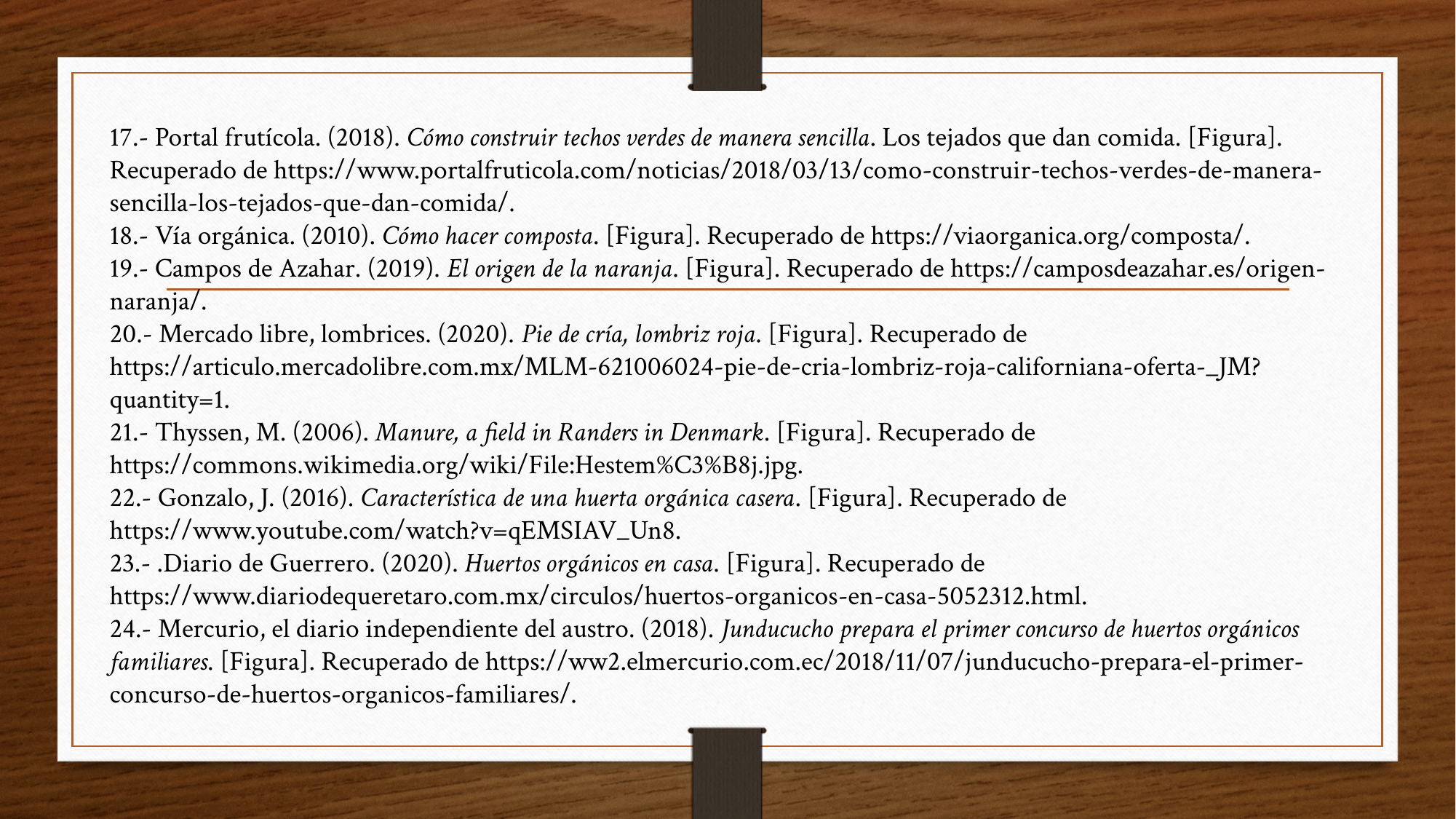

17.- Portal frutícola. (2018). Cómo construir techos verdes de manera sencilla. Los tejados que dan comida. [Figura]. Recuperado de https://www.portalfruticola.com/noticias/2018/03/13/como-construir-techos-verdes-de-manera-sencilla-los-tejados-que-dan-comida/.
18.- Vía orgánica. (2010). Cómo hacer composta. [Figura]. Recuperado de https://viaorganica.org/composta/.
19.- Campos de Azahar. (2019). El origen de la naranja. [Figura]. Recuperado de https://camposdeazahar.es/origen-naranja/.
20.- Mercado libre, lombrices. (2020). Pie de cría, lombriz roja. [Figura]. Recuperado de https://articulo.mercadolibre.com.mx/MLM-621006024-pie-de-cria-lombriz-roja-californiana-oferta-_JM?quantity=1.
21.- Thyssen, M. (2006). Manure, a field in Randers in Denmark. [Figura]. Recuperado de https://commons.wikimedia.org/wiki/File:Hestem%C3%B8j.jpg.
22.- Gonzalo, J. (2016). Característica de una huerta orgánica casera. [Figura]. Recuperado de https://www.youtube.com/watch?v=qEMSIAV_Un8.
23.- .Diario de Guerrero. (2020). Huertos orgánicos en casa. [Figura]. Recuperado de https://www.diariodequeretaro.com.mx/circulos/huertos-organicos-en-casa-5052312.html.
24.- Mercurio, el diario independiente del austro. (2018). Junducucho prepara el primer concurso de huertos orgánicos familiares. [Figura]. Recuperado de https://ww2.elmercurio.com.ec/2018/11/07/junducucho-prepara-el-primer-concurso-de-huertos-organicos-familiares/.